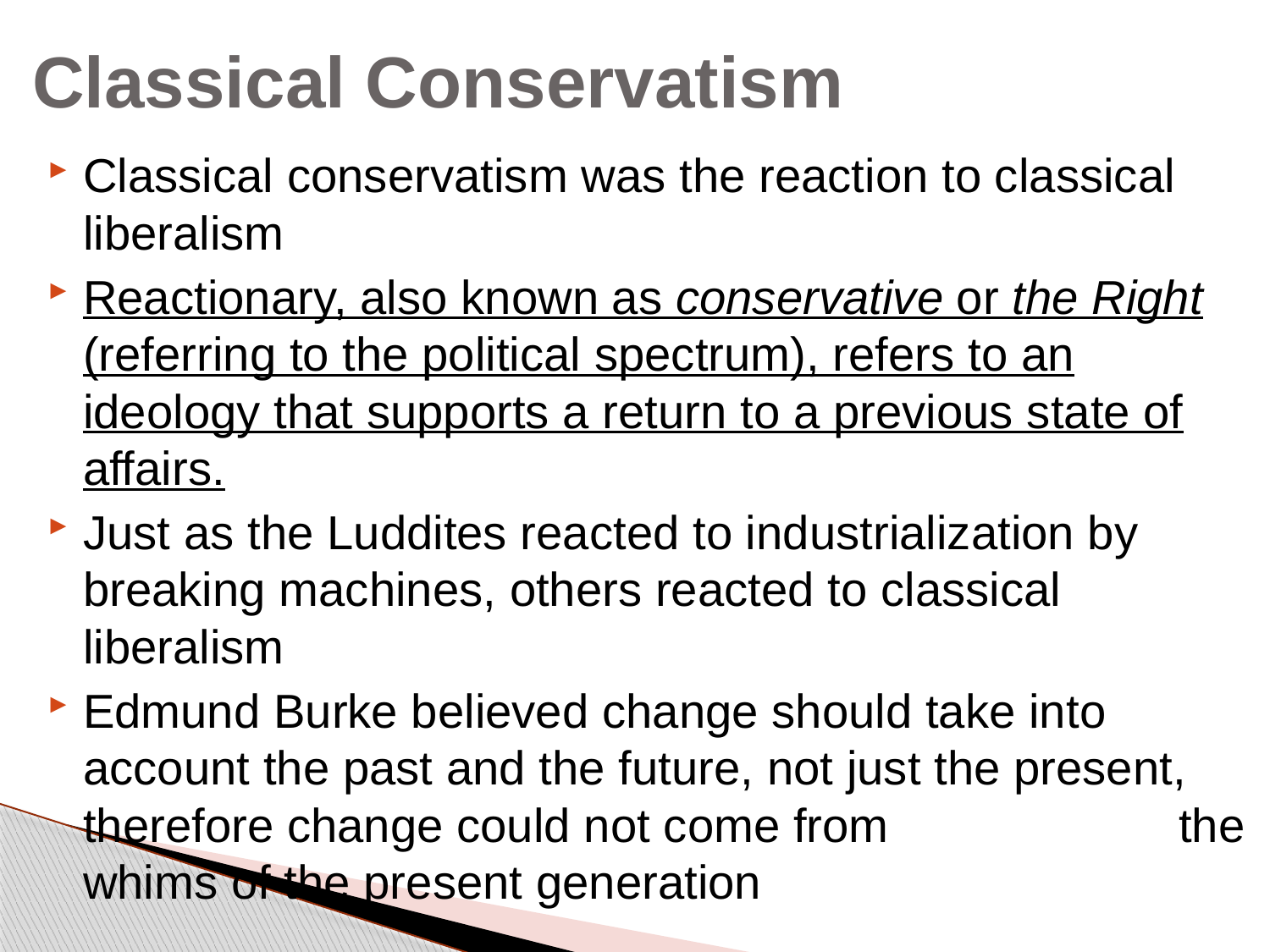

# Classical Conservatism
Classical conservatism was the reaction to classical liberalism
Reactionary, also known as conservative or the Right (referring to the political spectrum), refers to an ideology that supports a return to a previous state of affairs.
Just as the Luddites reacted to industrialization by breaking machines, others reacted to classical liberalism
Edmund Burke believed change should take into account the past and the future, not just the present, therefore change could not come from 		      the whims of the present generation